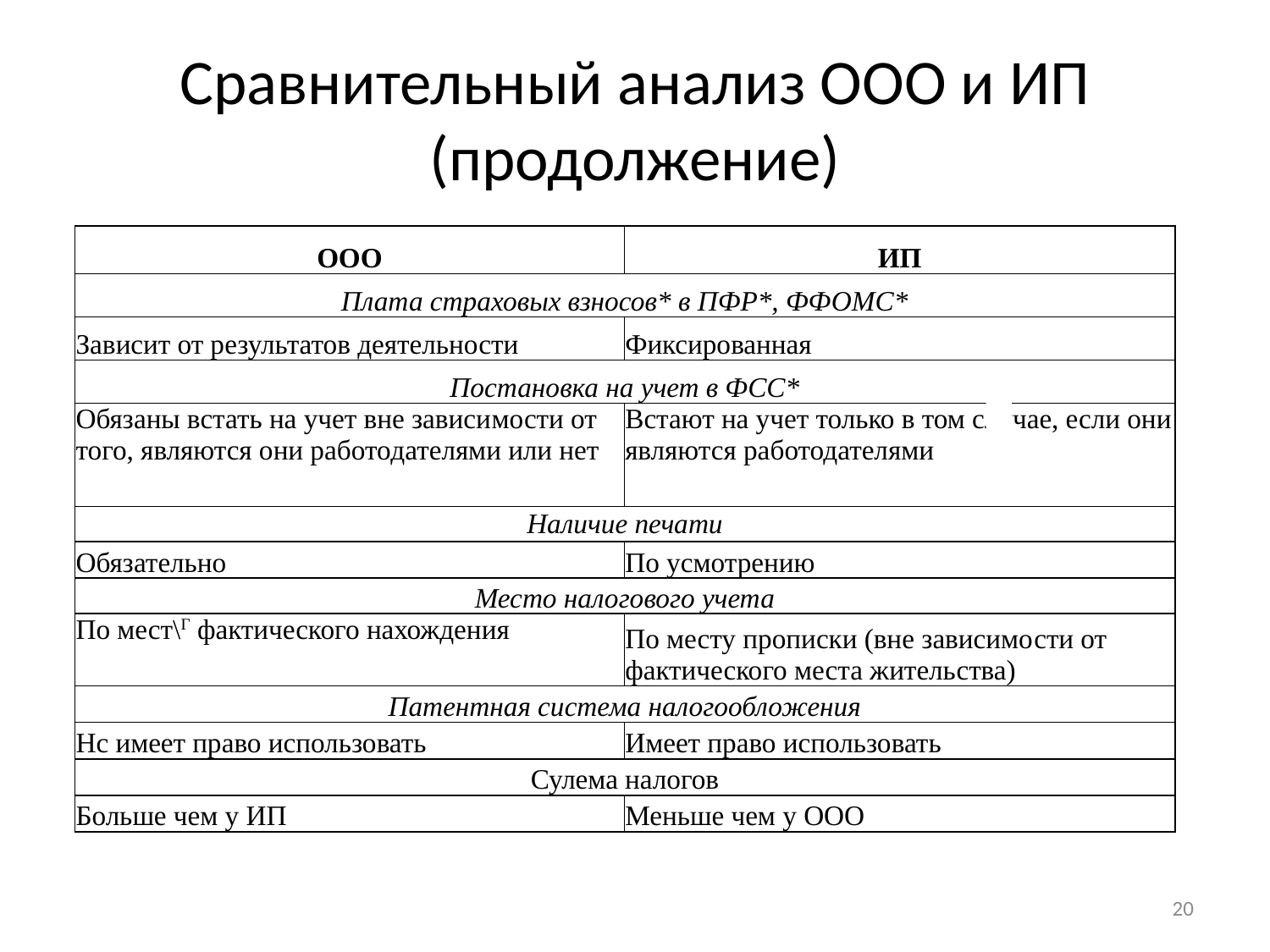

# Сравнительный анализ ООО и ИП (продолжение)
| ООО | ИП |
| --- | --- |
| Плата страховых взносов\* в ПФР\*, ФФОМС\* |  |
| Зависит от результатов деятельности | Фиксированная |
| Постановка на учет в ФСС\* |  |
| Обязаны встать на учет вне зависи­мости от того, являются они работо­дателями или нет | Встают на учет только в том случае, если они являются работодателями |

| Наличие печати |  |
| --- | --- |
| Обязательно | По усмотрению |
| Место налогового учета |  |
| По мест\Г фактического нахождения | По месту прописки (вне зависимо­сти от фактического места житель­ства) |
| Патентная система налогообложения |  |
| Нс имеет право использовать | Имеет право использовать |
| Сулема налогов |  |
| Больше чем у ИП | Меньше чем у ООО |

20